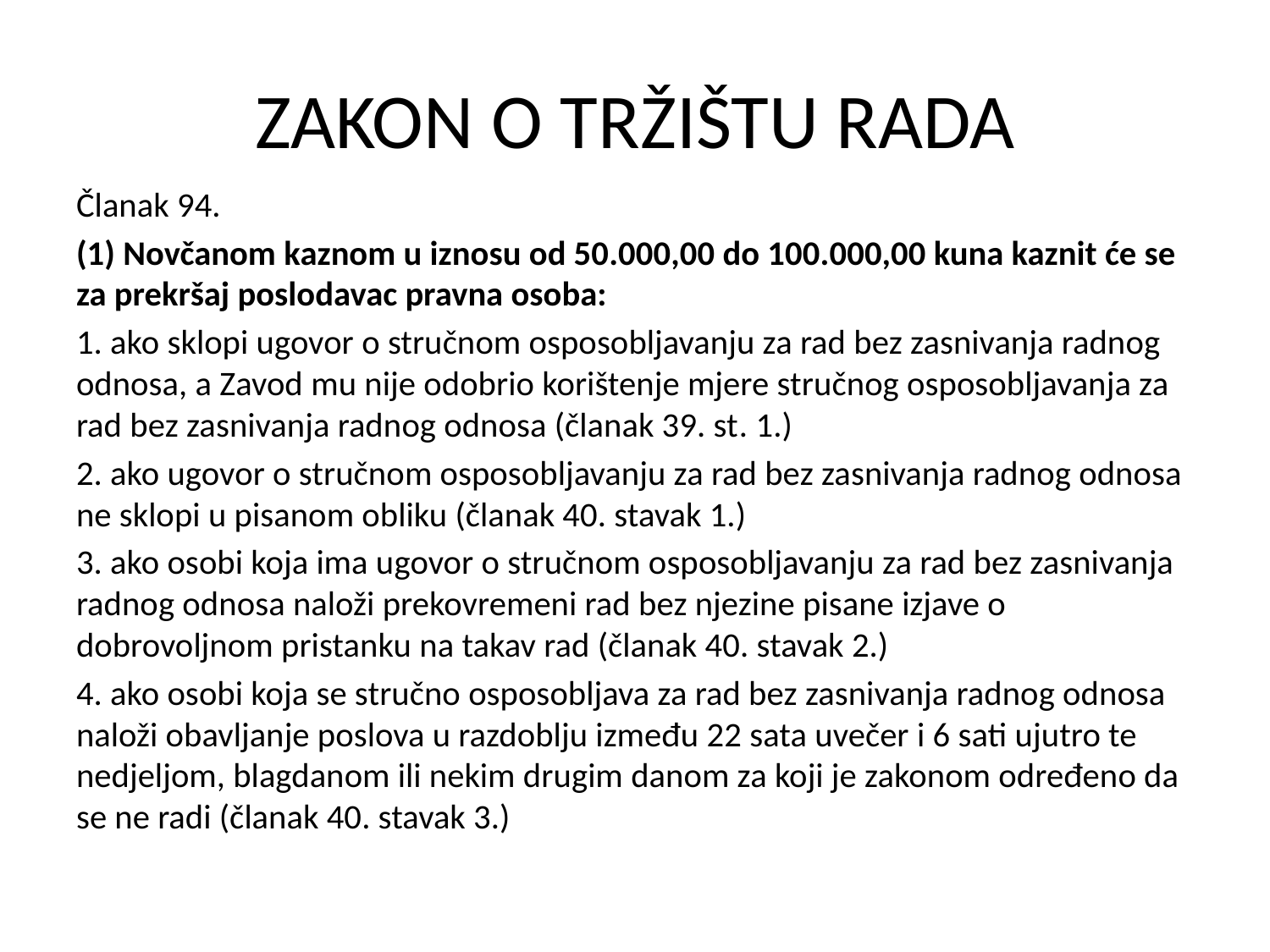

# ZAKON O TRŽIŠTU RADA
Članak 94.
(1) Novčanom kaznom u iznosu od 50.000,00 do 100.000,00 kuna kaznit će se za prekršaj poslodavac pravna osoba:
1. ako sklopi ugovor o stručnom osposobljavanju za rad bez zasnivanja radnog odnosa, a Zavod mu nije odobrio korištenje mjere stručnog osposobljavanja za rad bez zasnivanja radnog odnosa (članak 39. st. 1.)
2. ako ugovor o stručnom osposobljavanju za rad bez zasnivanja radnog odnosa ne sklopi u pisanom obliku (članak 40. stavak 1.)
3. ako osobi koja ima ugovor o stručnom osposobljavanju za rad bez zasnivanja radnog odnosa naloži prekovremeni rad bez njezine pisane izjave o dobrovoljnom pristanku na takav rad (članak 40. stavak 2.)
4. ako osobi koja se stručno osposobljava za rad bez zasnivanja radnog odnosa naloži obavljanje poslova u razdoblju između 22 sata uvečer i 6 sati ujutro te nedjeljom, blagdanom ili nekim drugim danom za koji je zakonom određeno da se ne radi (članak 40. stavak 3.)